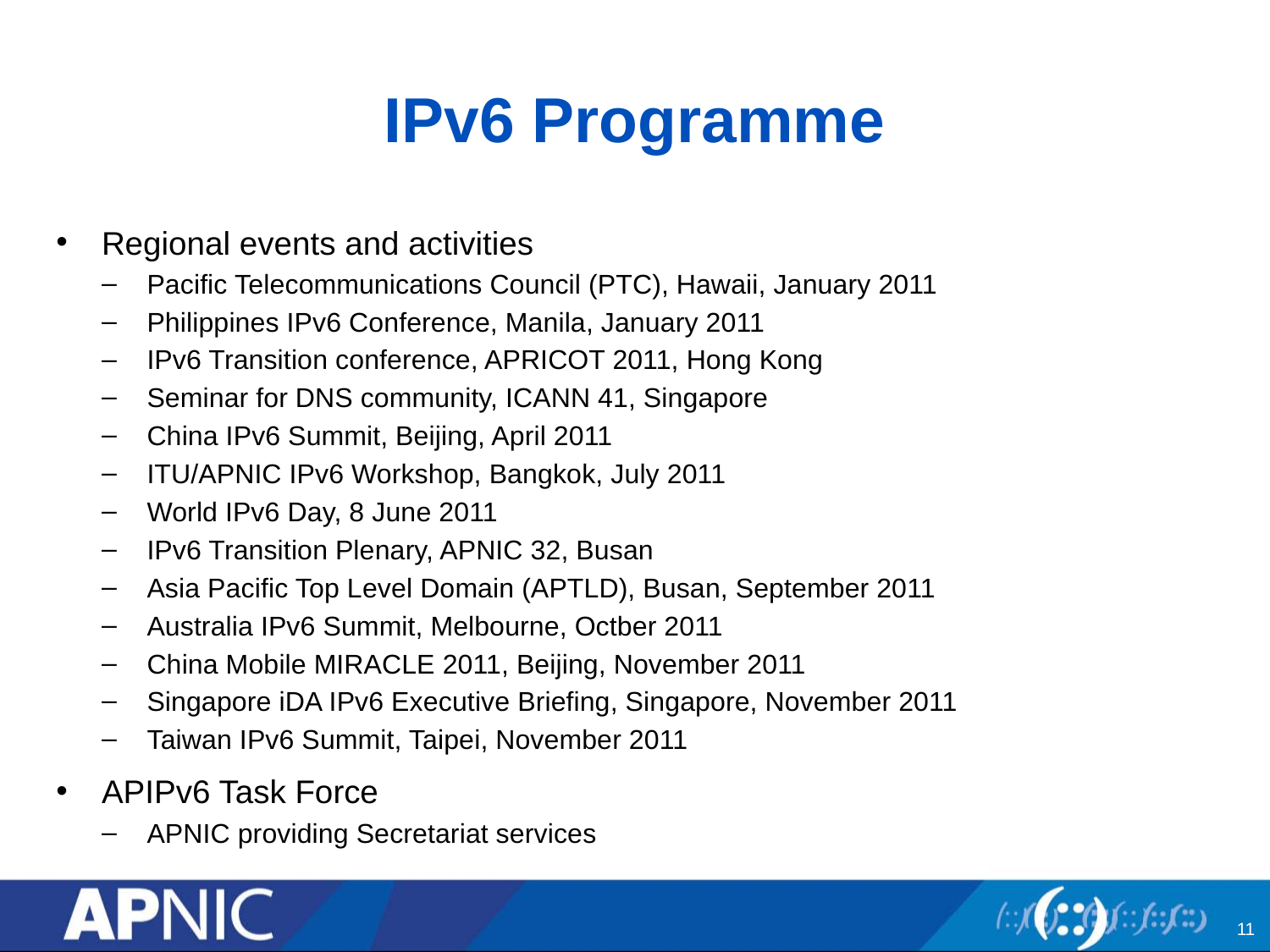

# IPv6 Programme
Regional events and activities
Pacific Telecommunications Council (PTC), Hawaii, January 2011
Philippines IPv6 Conference, Manila, January 2011
IPv6 Transition conference, APRICOT 2011, Hong Kong
Seminar for DNS community, ICANN 41, Singapore
China IPv6 Summit, Beijing, April 2011
ITU/APNIC IPv6 Workshop, Bangkok, July 2011
World IPv6 Day, 8 June 2011
IPv6 Transition Plenary, APNIC 32, Busan
Asia Pacific Top Level Domain (APTLD), Busan, September 2011
Australia IPv6 Summit, Melbourne, Octber 2011
China Mobile MIRACLE 2011, Beijing, November 2011
Singapore iDA IPv6 Executive Briefing, Singapore, November 2011
Taiwan IPv6 Summit, Taipei, November 2011
APIPv6 Task Force
APNIC providing Secretariat services
11